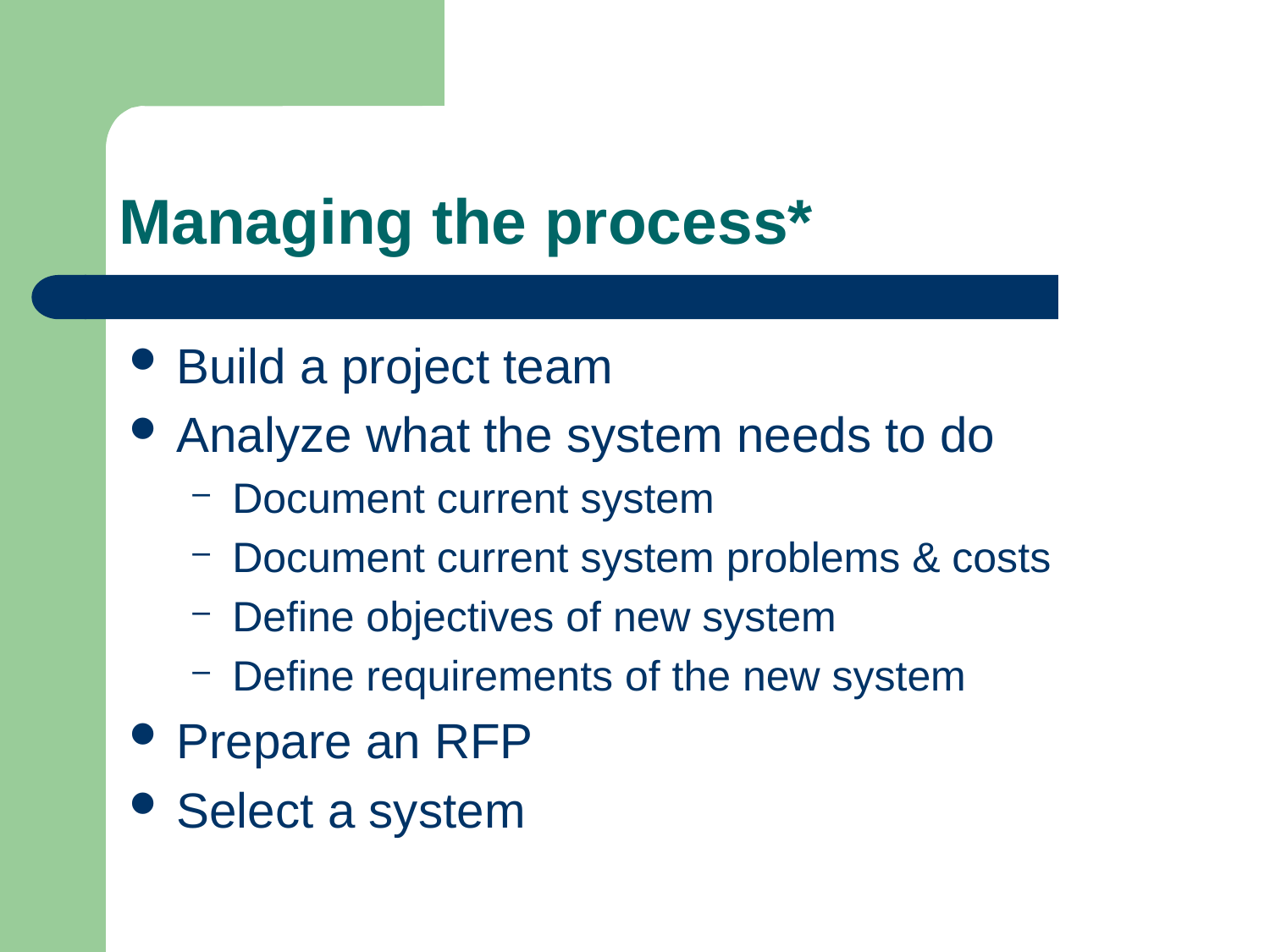

# Managing the process*
Build a project team
Analyze what the system needs to do
Document current system
Document current system problems & costs
Define objectives of new system
Define requirements of the new system
Prepare an RFP
Select a system